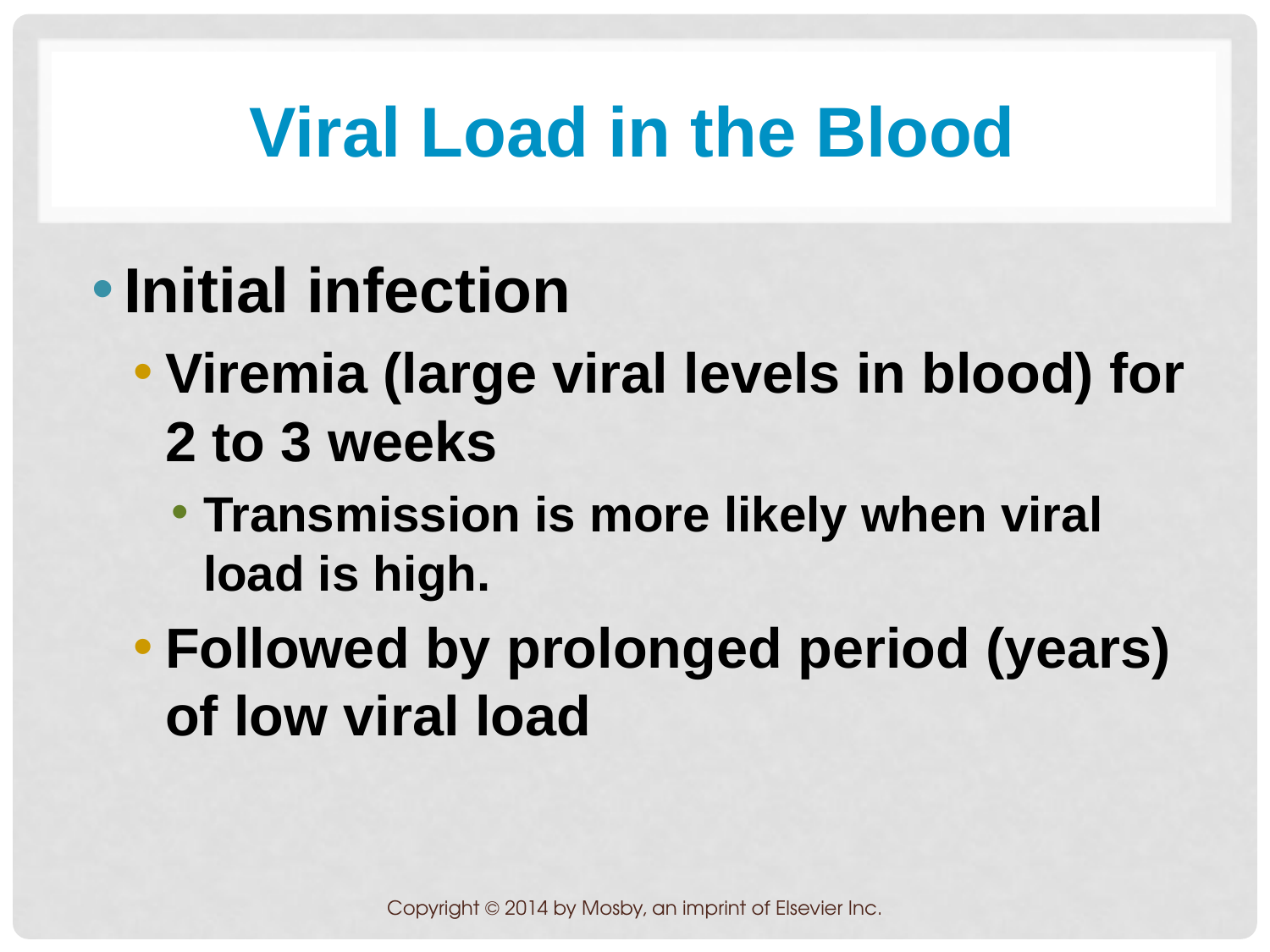

# Viral Load in the Blood
Initial infection
Viremia (large viral levels in blood) for 2 to 3 weeks
Transmission is more likely when viral load is high.
Followed by prolonged period (years) of low viral load

Copyright © 2014 by Mosby, an imprint of Elsevier Inc.